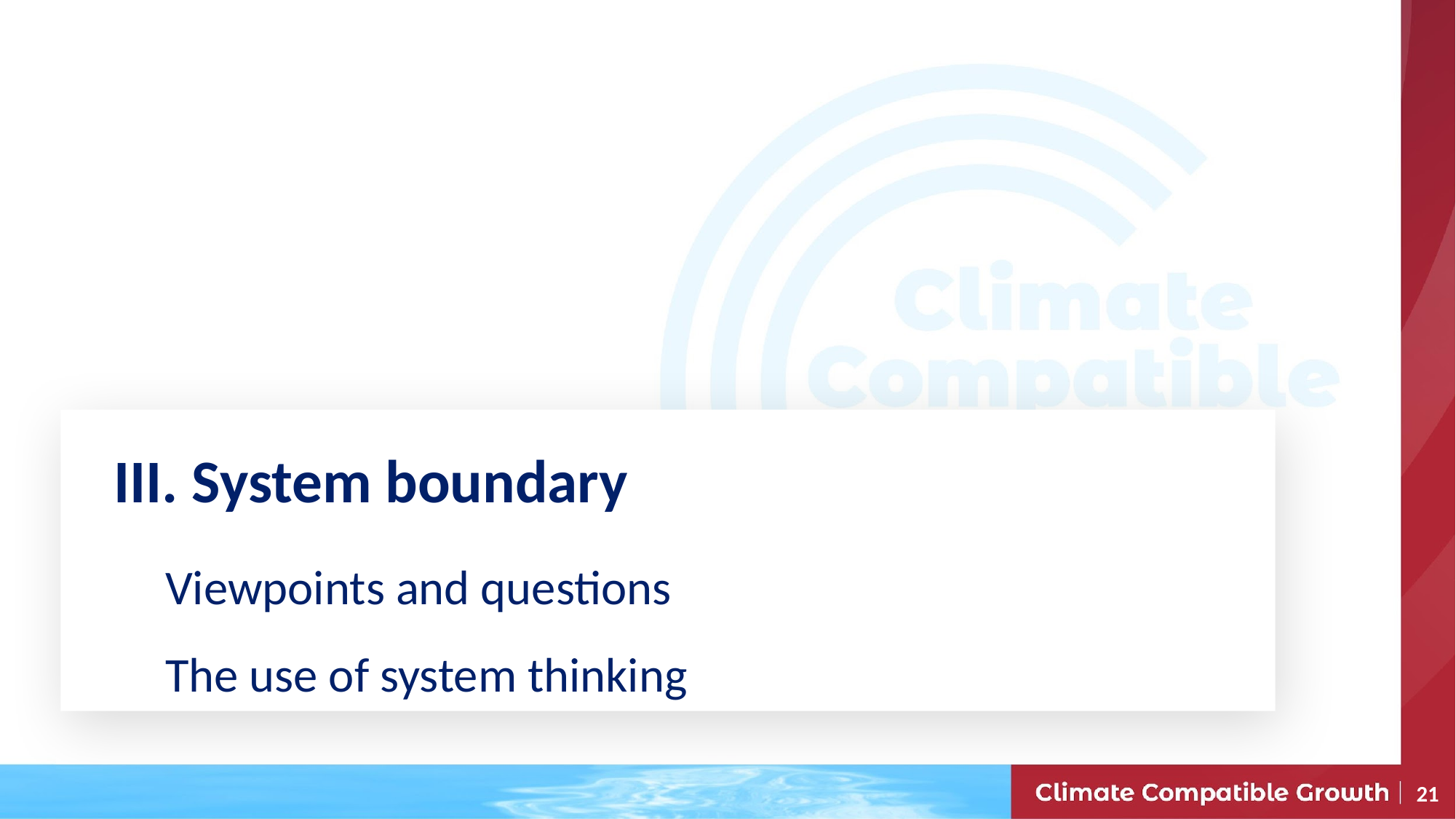

III. System boundary
Viewpoints and questions
The use of system thinking
21